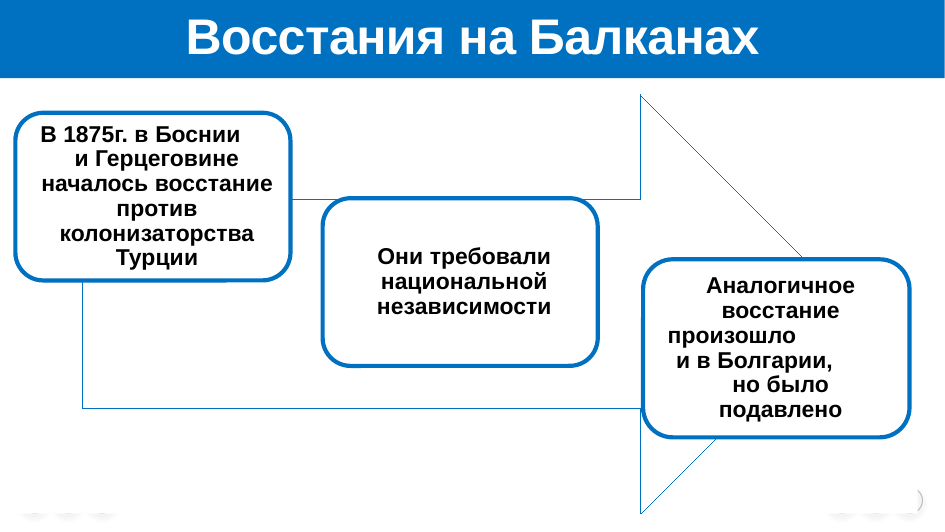

# Восстания на Балканах
В 1875г. в Боснии      и Герцеговине началось восстание против колонизаторства Турции
Они требовали национальной независимости
Аналогичное восстание произошло                и в Болгарии,         но было подавлено